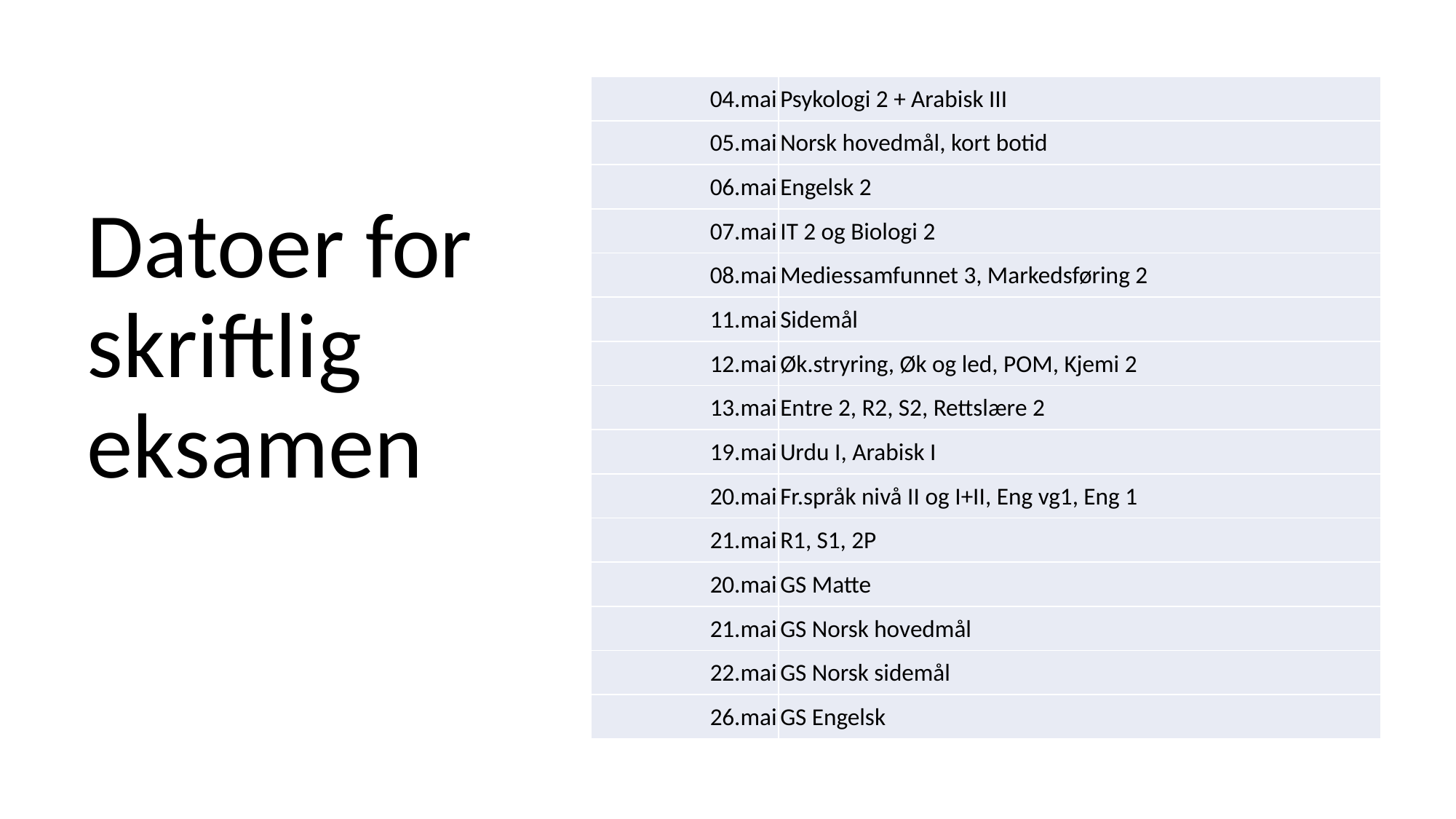

# Datoer for skriftlig eksamen
| 04.mai | Psykologi 2 + Arabisk III |
| --- | --- |
| 05.mai | Norsk hovedmål, kort botid |
| 06.mai | Engelsk 2 |
| 07.mai | IT 2 og Biologi 2 |
| 08.mai | Mediessamfunnet 3, Markedsføring 2 |
| 11.mai | Sidemål |
| 12.mai | Øk.stryring, Øk og led, POM, Kjemi 2 |
| 13.mai | Entre 2, R2, S2, Rettslære 2 |
| 19.mai | Urdu I, Arabisk I |
| 20.mai | Fr.språk nivå II og I+II, Eng vg1, Eng 1 |
| 21.mai | R1, S1, 2P |
| 20.mai | GS Matte |
| 21.mai | GS Norsk hovedmål |
| 22.mai | GS Norsk sidemål |
| 26.mai | GS Engelsk |